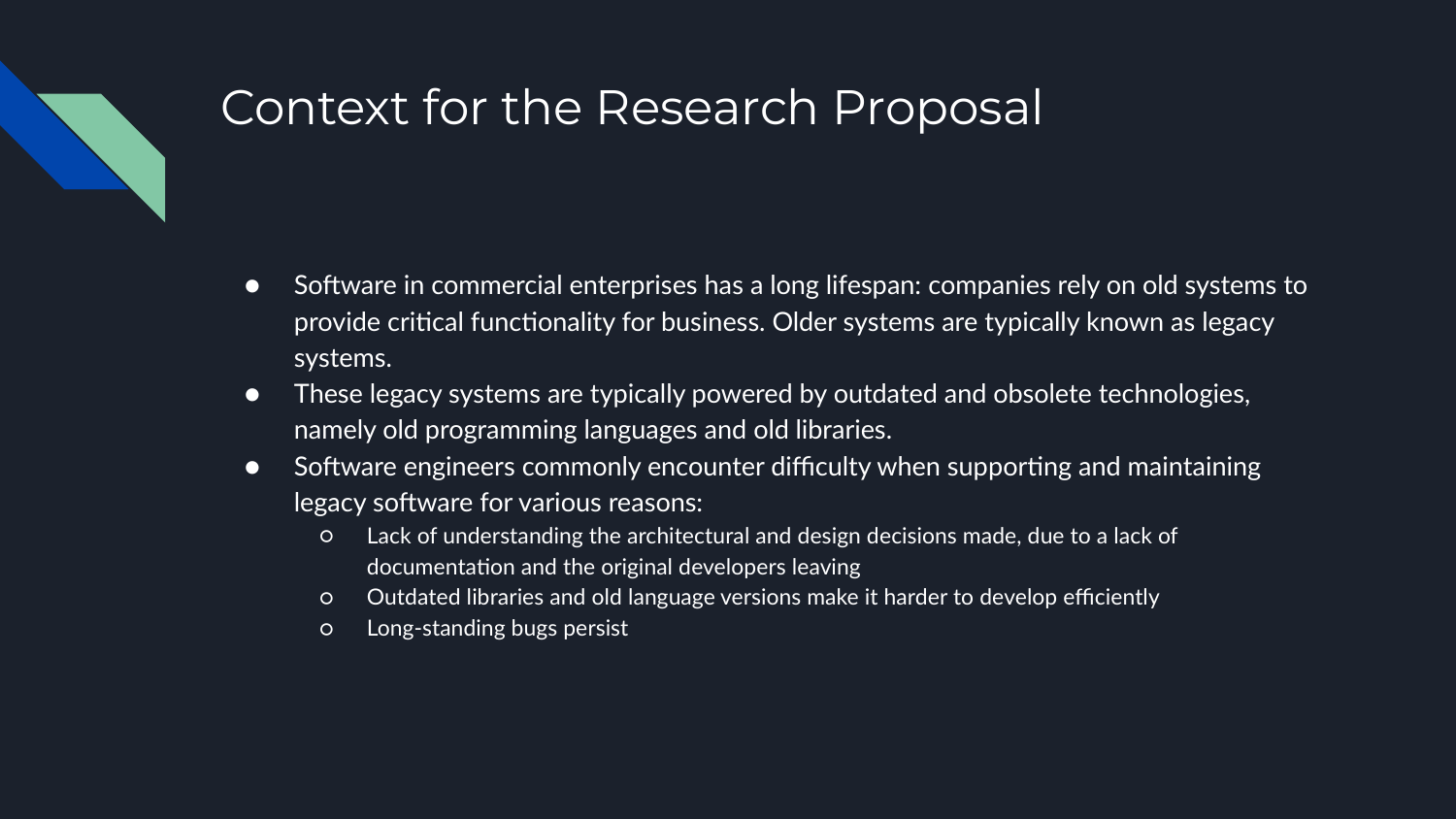

# Context for the Research Proposal
Software in commercial enterprises has a long lifespan: companies rely on old systems to provide critical functionality for business. Older systems are typically known as legacy systems.
These legacy systems are typically powered by outdated and obsolete technologies, namely old programming languages and old libraries.
Software engineers commonly encounter difficulty when supporting and maintaining legacy software for various reasons:
Lack of understanding the architectural and design decisions made, due to a lack of documentation and the original developers leaving
Outdated libraries and old language versions make it harder to develop efficiently
Long-standing bugs persist